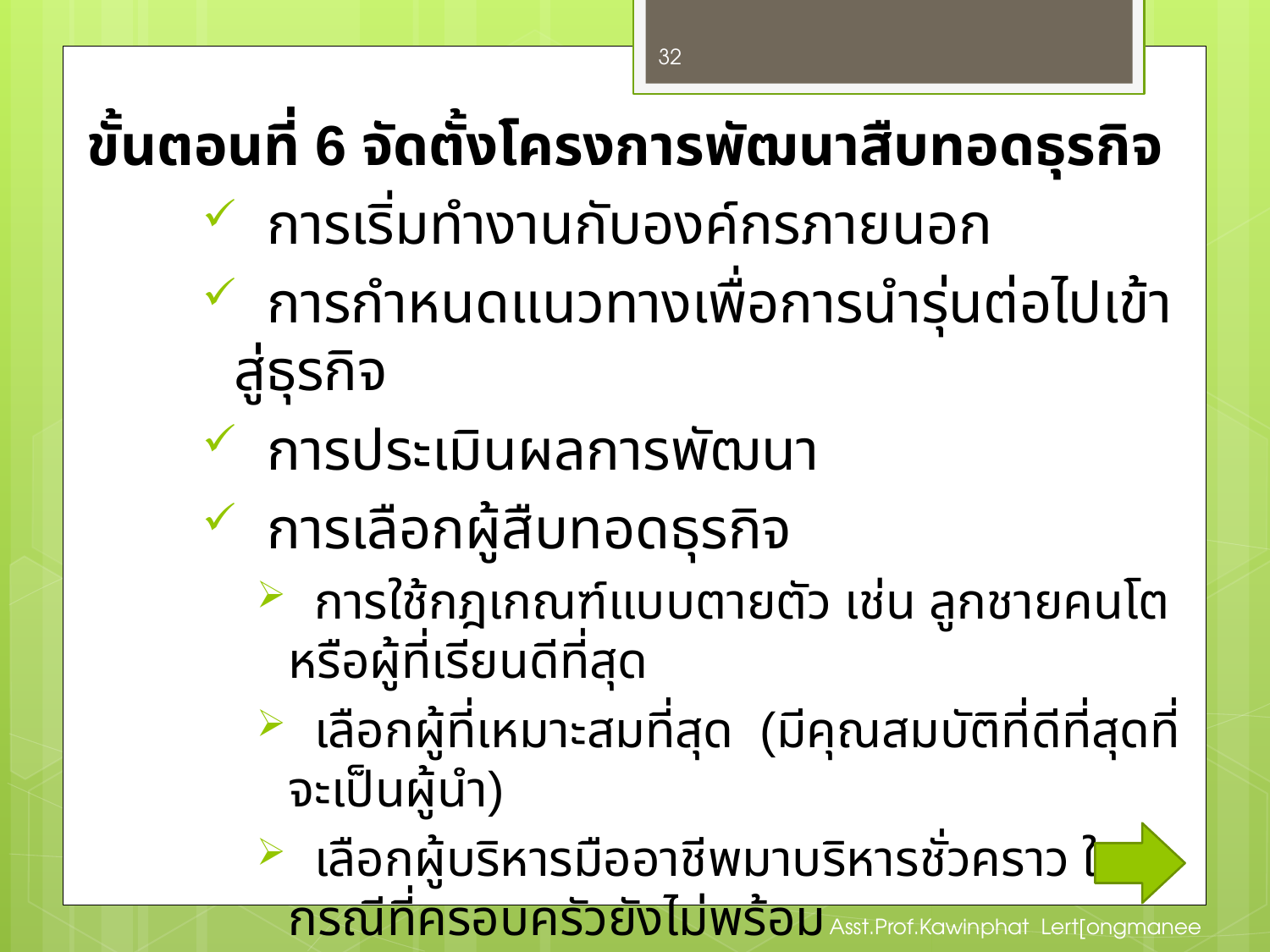

32
ขั้นตอนที่ 6 จัดตั้งโครงการพัฒนาสืบทอดธุรกิจ
  การเริ่มทำงานกับองค์กรภายนอก
  การกำหนดแนวทางเพื่อการนำรุ่นต่อไปเข้าสู่ธุรกิจ
  การประเมินผลการพัฒนา
  การเลือกผู้สืบทอดธุรกิจ
  การใช้กฎเกณฑ์แบบตายตัว เช่น ลูกชายคนโตหรือผู้ที่เรียนดีที่สุด
  เลือกผู้ที่เหมาะสมที่สุด  (มีคุณสมบัติที่ดีที่สุดที่จะเป็นผู้นำ)
  เลือกผู้บริหารมืออาชีพมาบริหารชั่วคราว ในกรณีที่ครอบครัวยังไม่พร้อม
  ขั้นตอนการพัฒนาผู้สืบทอดธุรกิจ

Asst.Prof.Kawinphat  Lert[ongmanee